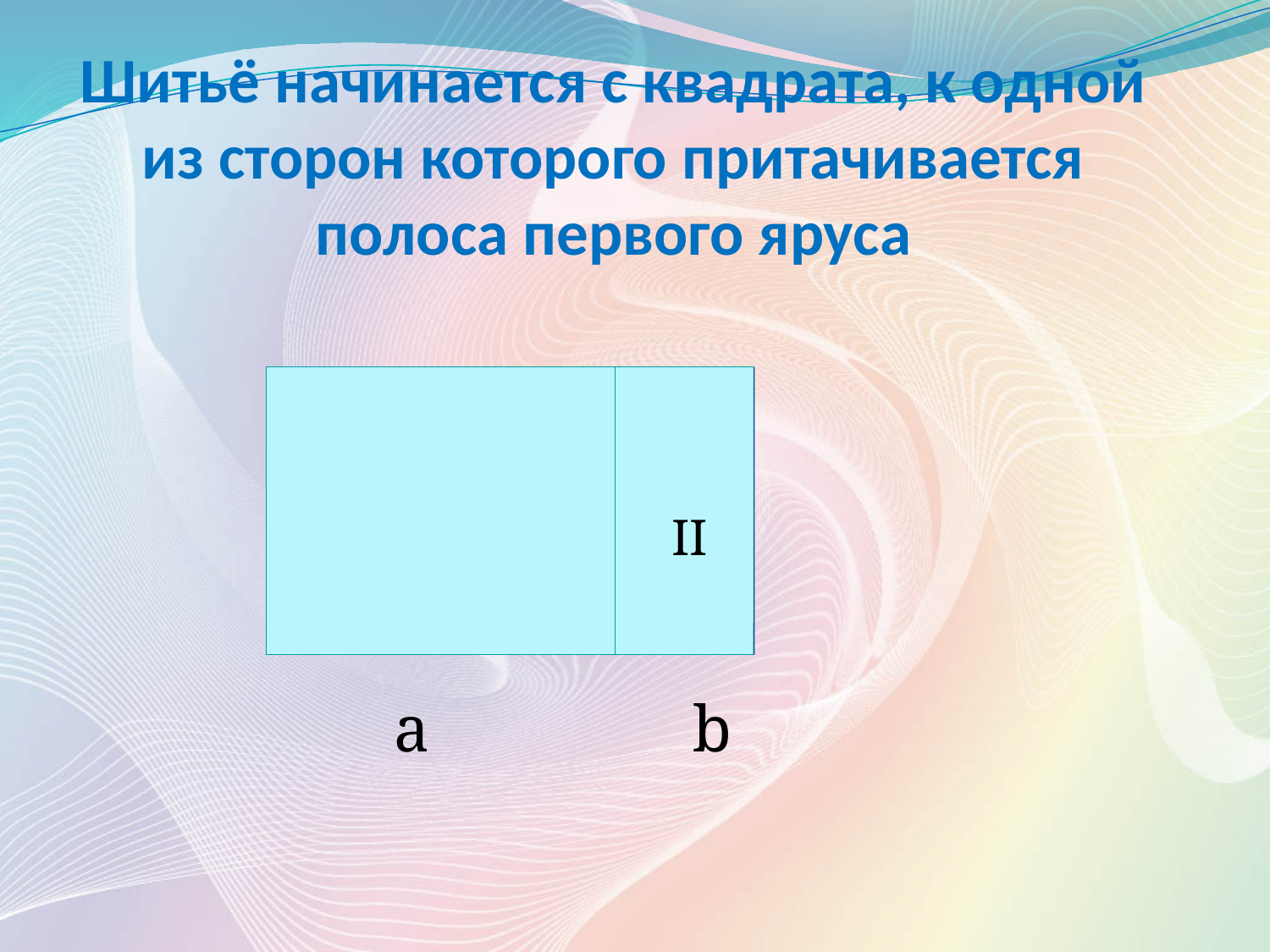

# Шитьё начинается с квадрата, к одной из сторон которого притачивается полоса первого яруса

                   a                b
|  |
| --- |
| II |
| --- |